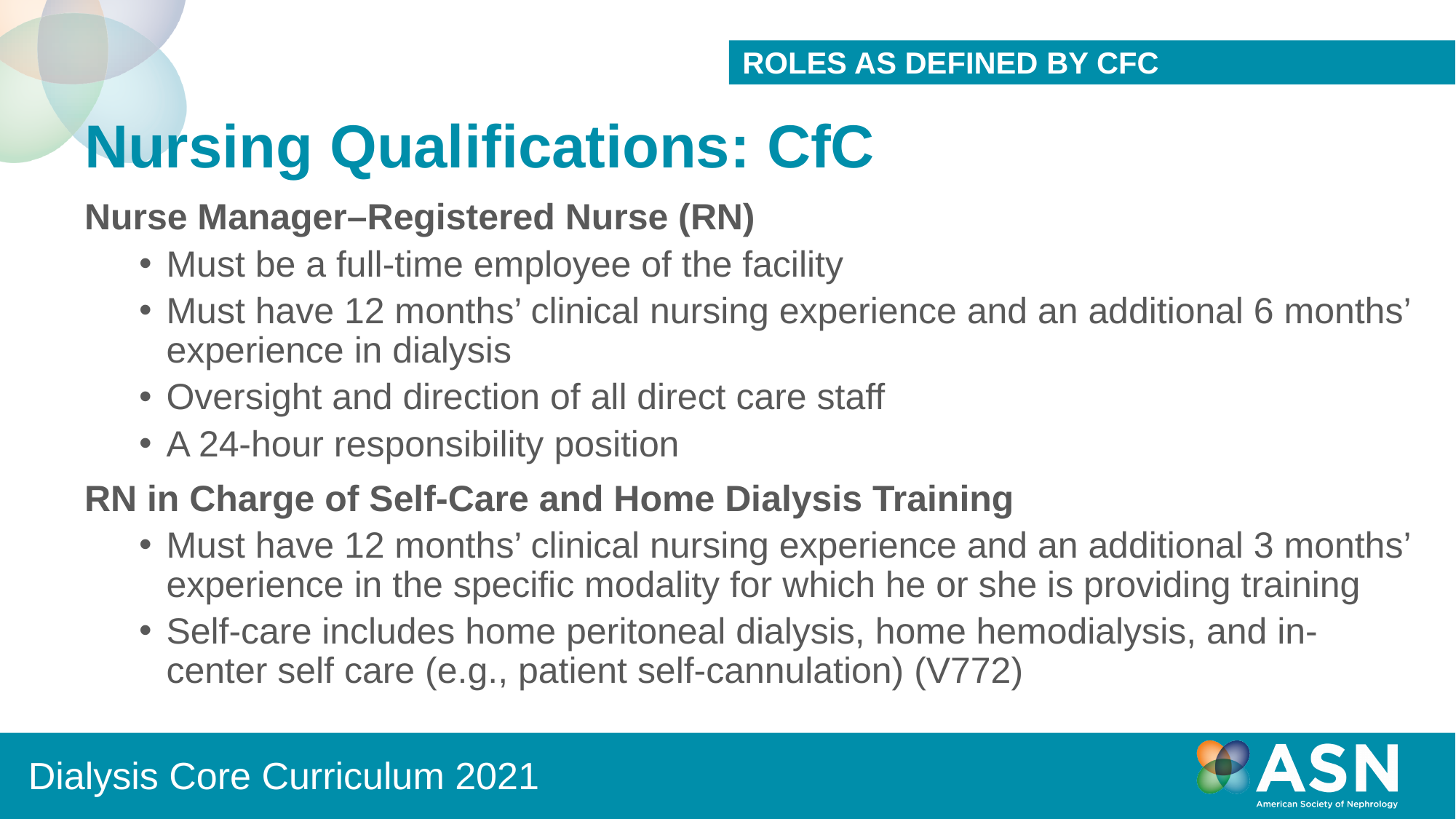

Roles as defined by cfc

# Nursing Qualifications: CfC
Nurse Manager–Registered Nurse (RN)
Must be a full-time employee of the facility
Must have 12 months’ clinical nursing experience and an additional 6 months’ experience in dialysis
Oversight and direction of all direct care staff
A 24-hour responsibility position
RN in Charge of Self-Care and Home Dialysis Training
Must have 12 months’ clinical nursing experience and an additional 3 months’ experience in the specific modality for which he or she is providing training
Self-care includes home peritoneal dialysis, home hemodialysis, and in-center self care (e.g., patient self-cannulation) (V772)

Dialysis Core Curriculum 2021